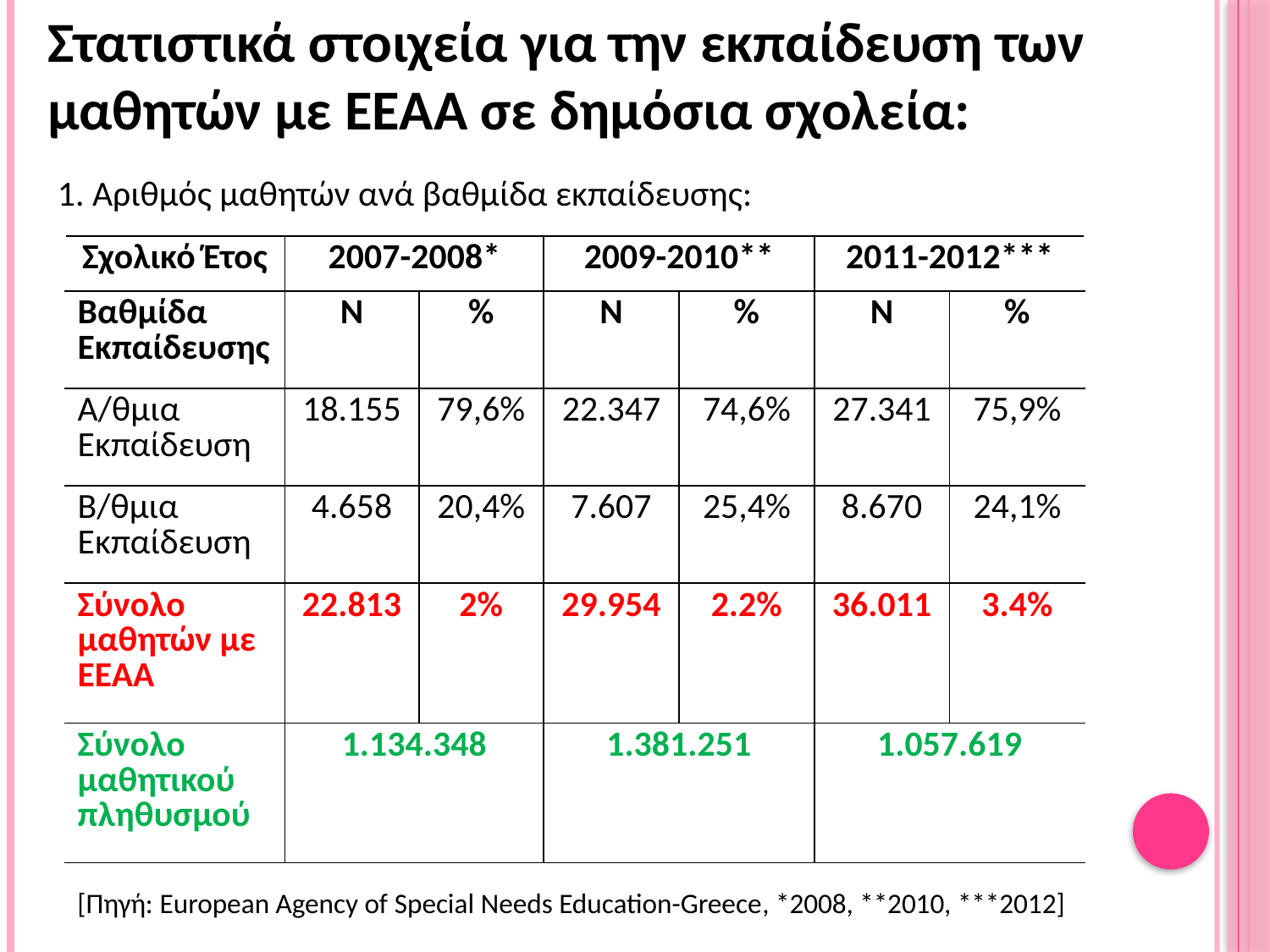

Στατιστικά στοιχεία για την εκπαίδευση των μαθητών με ΕΕΑΑ σε δημόσια σχολεία:
1. Αριθμός μαθητών ανά βαθμίδα εκπαίδευσης:
| Σχολικό Έτος | 2007-2008\* |  | 2009-2010\*\* |  | 2011-2012\*\*\* |  |
| --- | --- | --- | --- | --- | --- | --- |
| Βαθμίδα Εκπαίδευσης | Ν | % | Ν | % | Ν | % |
| Α/θμια Εκπαίδευση | 18.155 | 79,6% | 22.347 | 74,6% | 27.341 | 75,9% |
| Β/θμια Εκπαίδευση | 4.658 | 20,4% | 7.607 | 25,4% | 8.670 | 24,1% |
| Σύνολο μαθητών με ΕΕΑΑ | 22.813 | 2% | 29.954 | 2.2% | 36.011 | 3.4% |
| Σύνολο μαθητικού πληθυσμού | 1.134.348 |  | 1.381.251 |  | 1.057.619 |  |
[Πηγή: European Agency of Special Needs Education-Greece, *2008, **2010, ***2012]